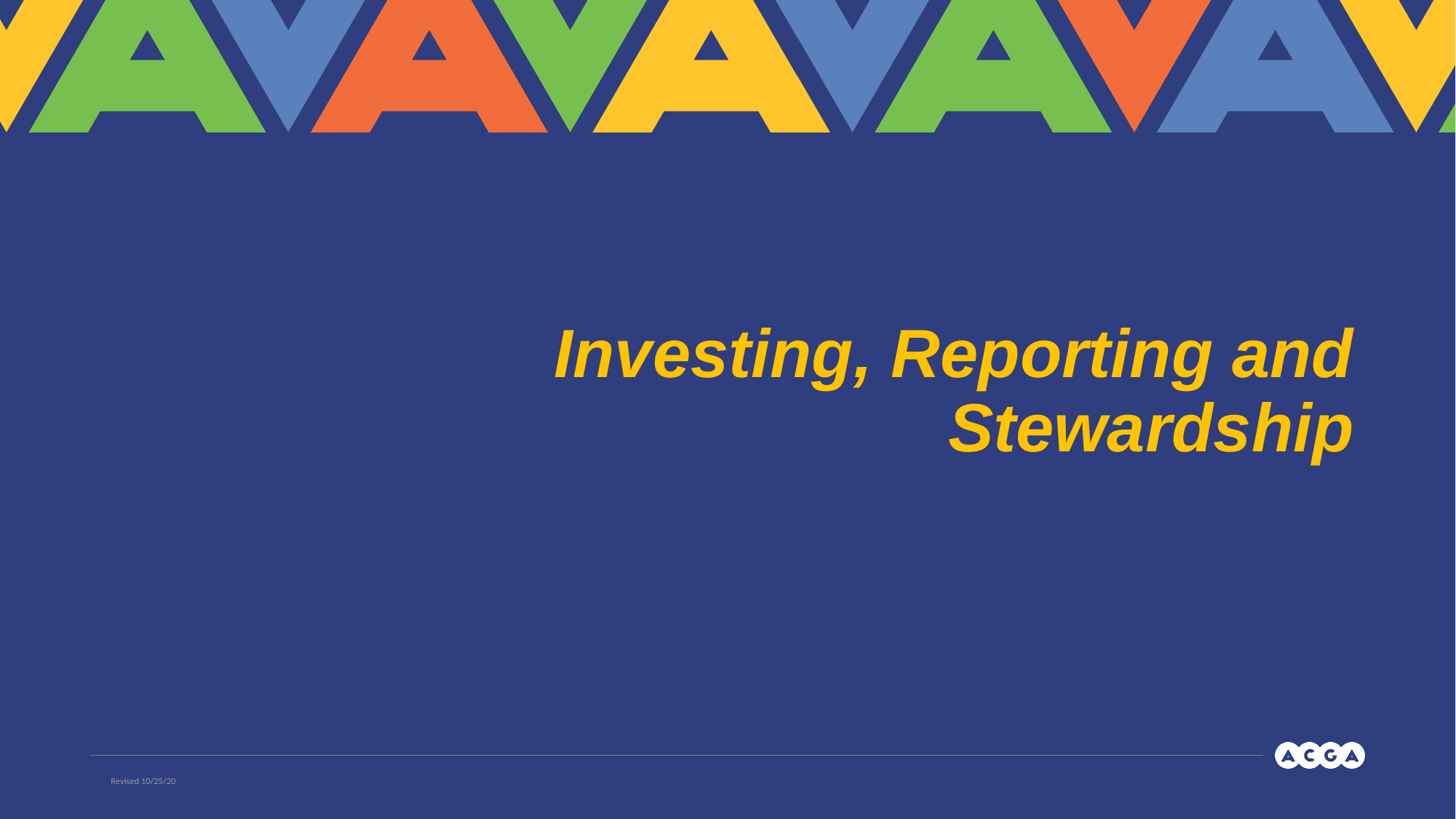

# Investing, Reporting and Stewardship

Revised 10/25/20